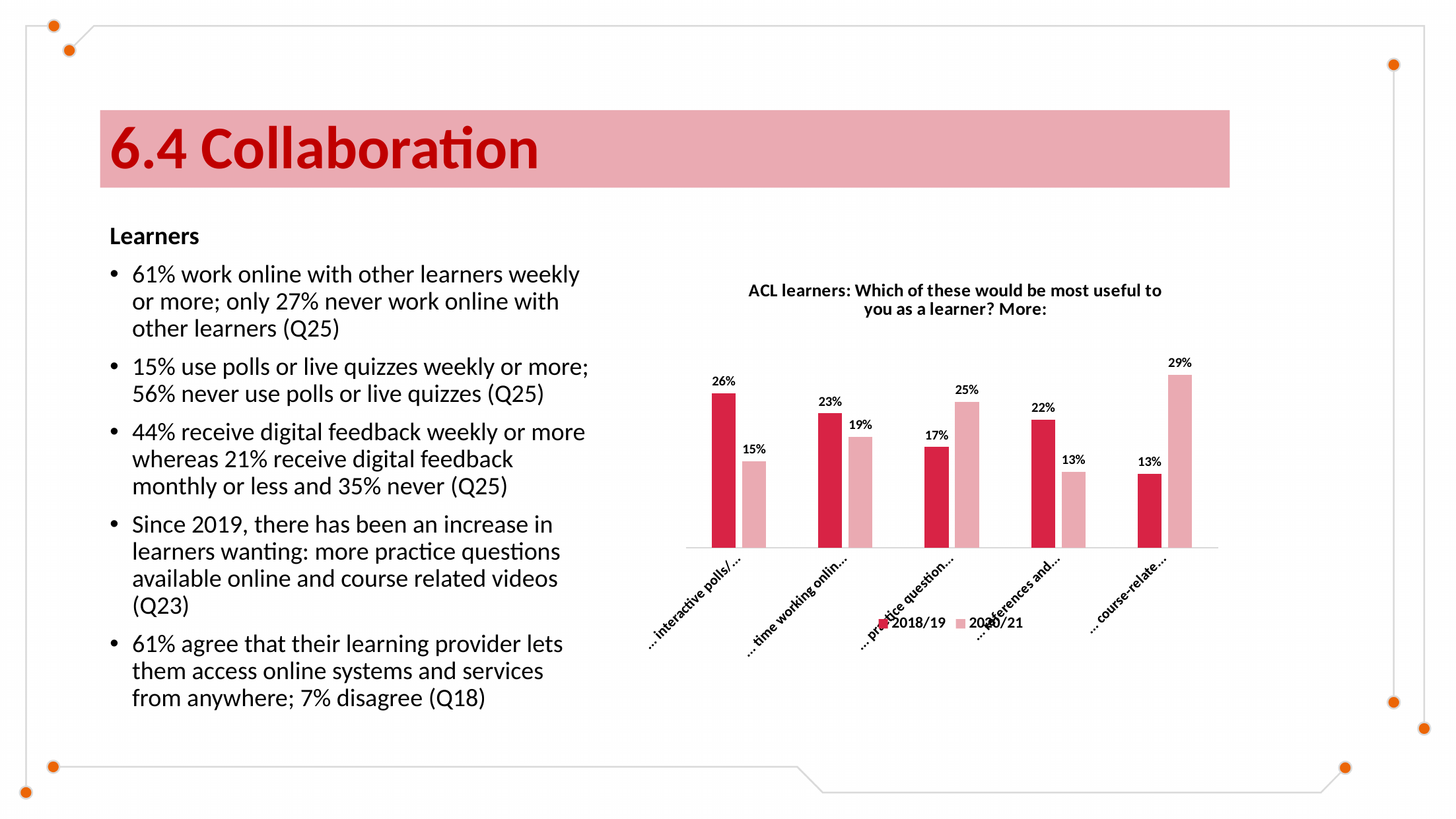

# 6.4 Collaboration
Learners
61% work online with other learners weekly or more; only 27% never work online with other learners (Q25)
15% use polls or live quizzes weekly or more; 56% never use polls or live quizzes (Q25)
44% receive digital feedback weekly or more whereas 21% receive digital feedback monthly or less and 35% never (Q25)
Since 2019, there has been an increase in learners wanting: more practice questions available online and course related videos (Q23)
61% agree that their learning provider lets them access online systems and services from anywhere; 7% disagree (Q18)

### Chart: ACL learners: Which of these would be most useful to you as a learner? More:

| Category | 2018/19 | 2020/21 |
|---|---|---|
| ... interactive polls/quizzes in class | 0.261 | 0.14615384615384616 |
| ... time working online with other students | 0.227 | 0.18717948717948718 |
| ... practice questions available online | 0.17 | 0.24615384615384617 |
| ... references and readings | 0.216 | 0.1282051282051282 |
| ... course-related videos | 0.125 | 0.2923076923076923 |